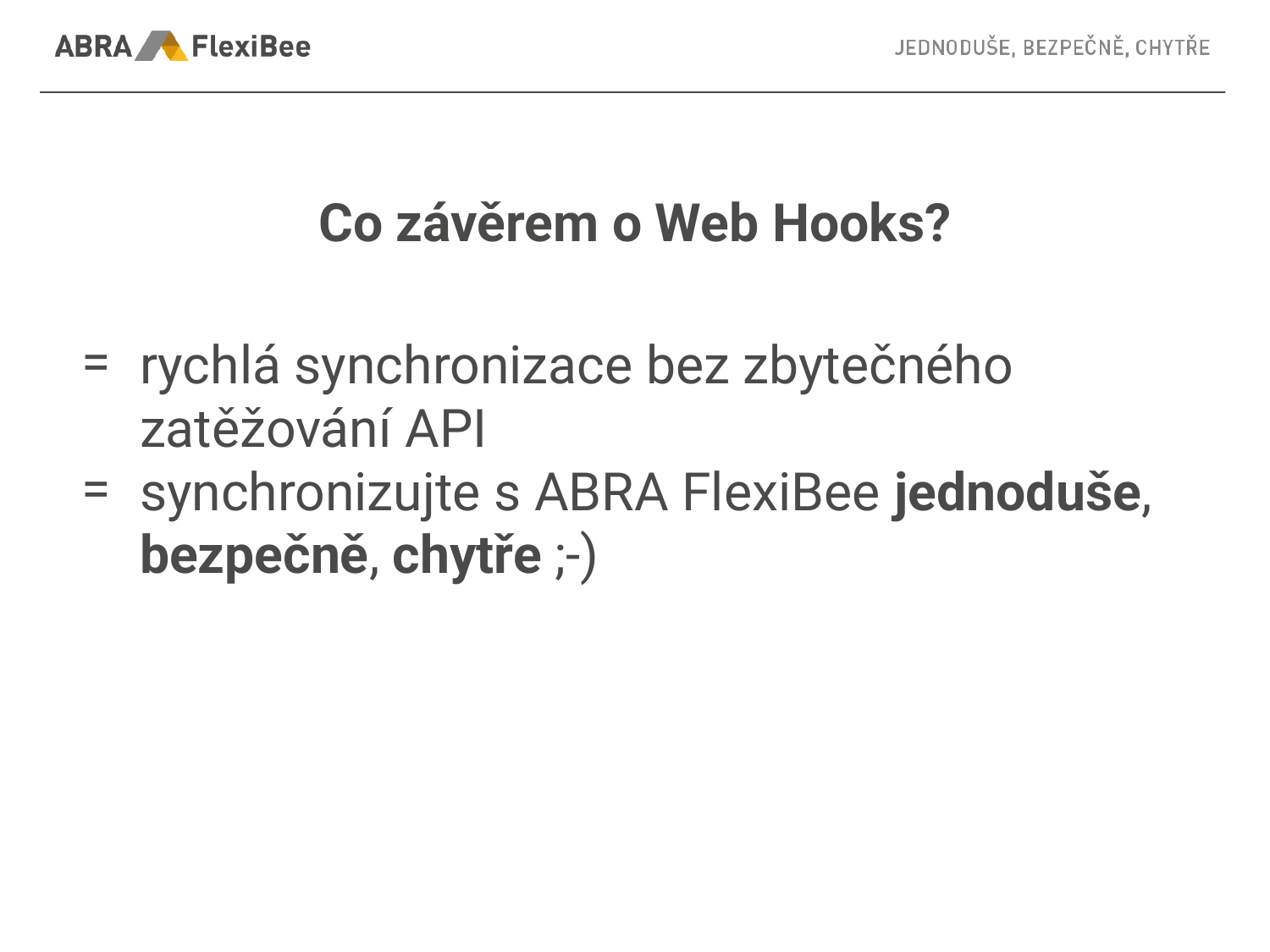

# Co závěrem o Web Hooks?
rychlá synchronizace bez zbytečného zatěžování API
synchronizujte s ABRA FlexiBee jednoduše, bezpečně, chytře ;-)